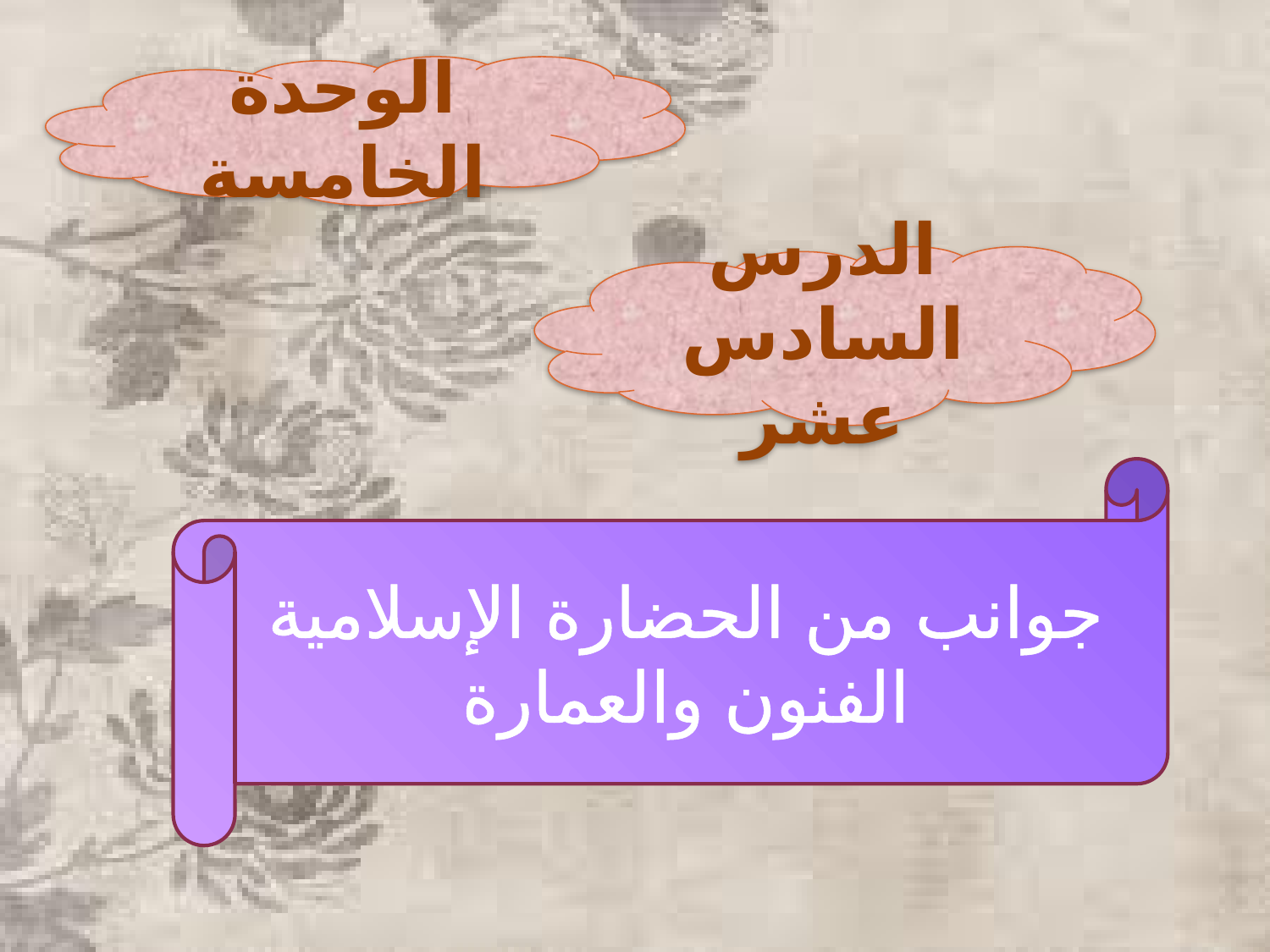

الوحدة الخامسة
الدرس السادس عشر
جوانب من الحضارة الإسلامية
الفنون والعمارة